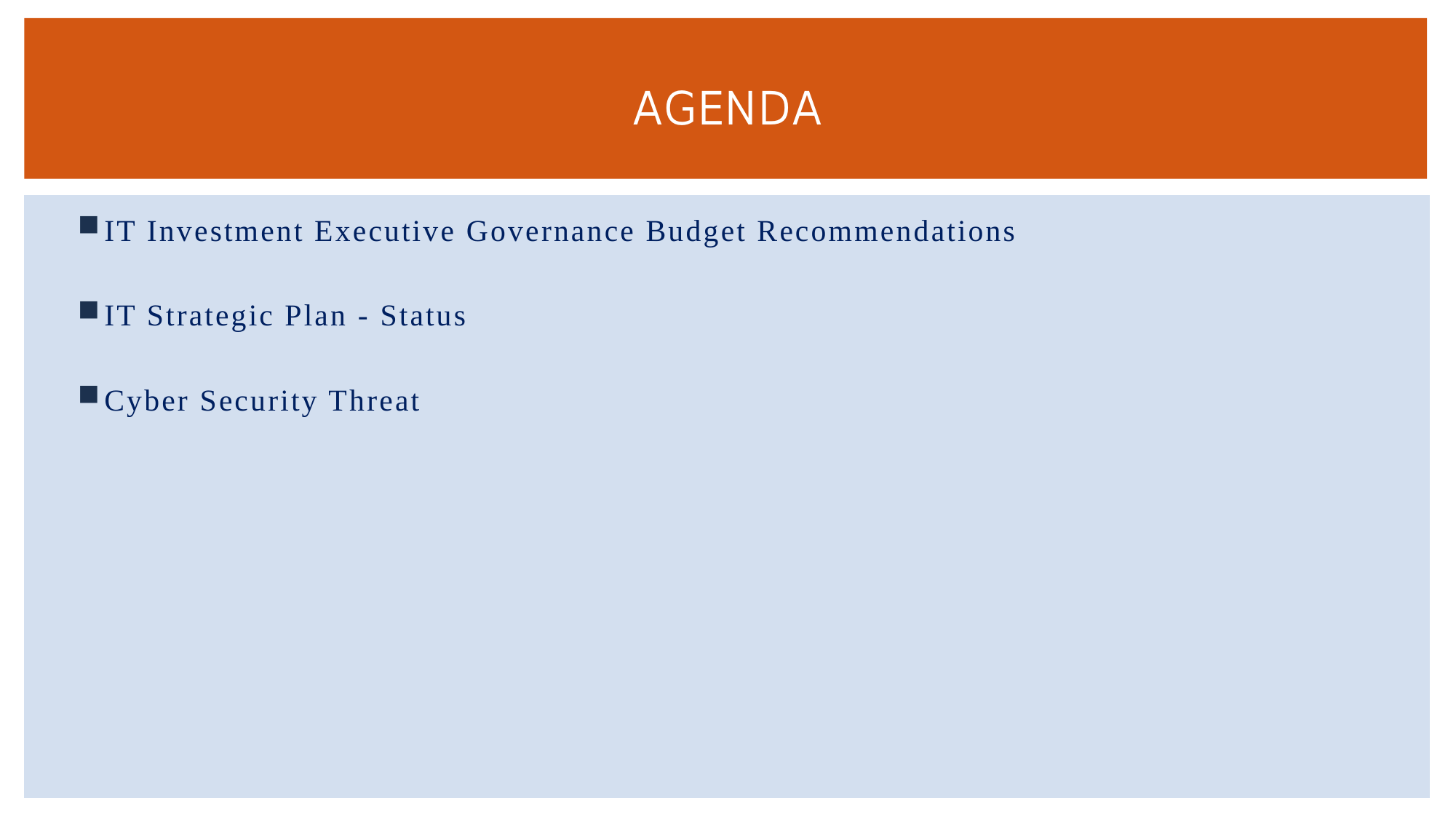

# Agenda
IT Investment Executive Governance Budget Recommendations

IT Strategic Plan - Status

Cyber Security Threat